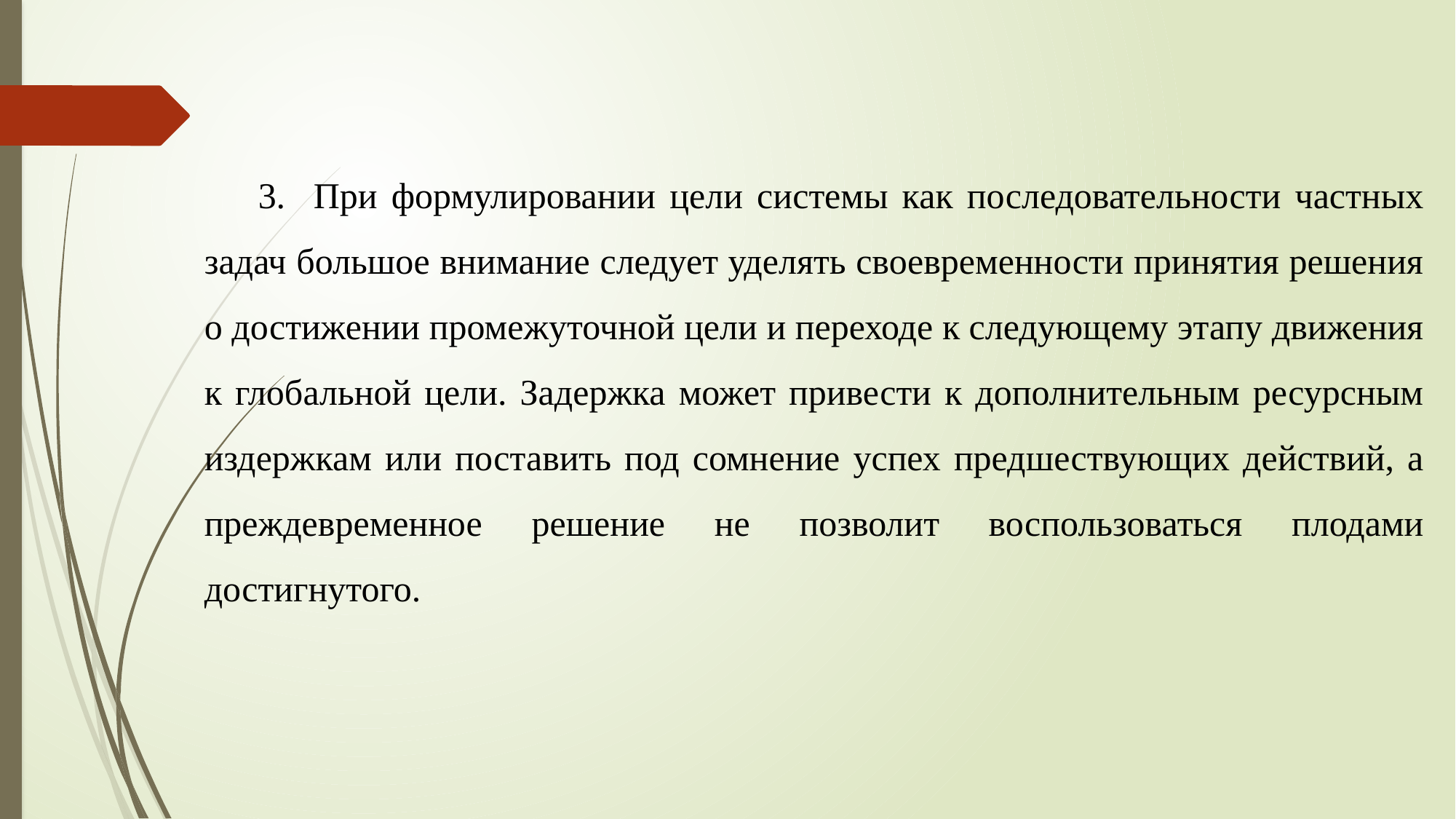

3.	При формулировании цели системы как последовательности частных задач большое внимание следует уделять своевременности принятия решения о достижении промежуточной цели и переходе к следующему этапу движения к глобальной цели. Задержка может привести к дополнительным ресурсным издержкам или поставить под сомнение успех предшествующих действий, а преждевременное решение не позволит воспользоваться плодами достигнутого.